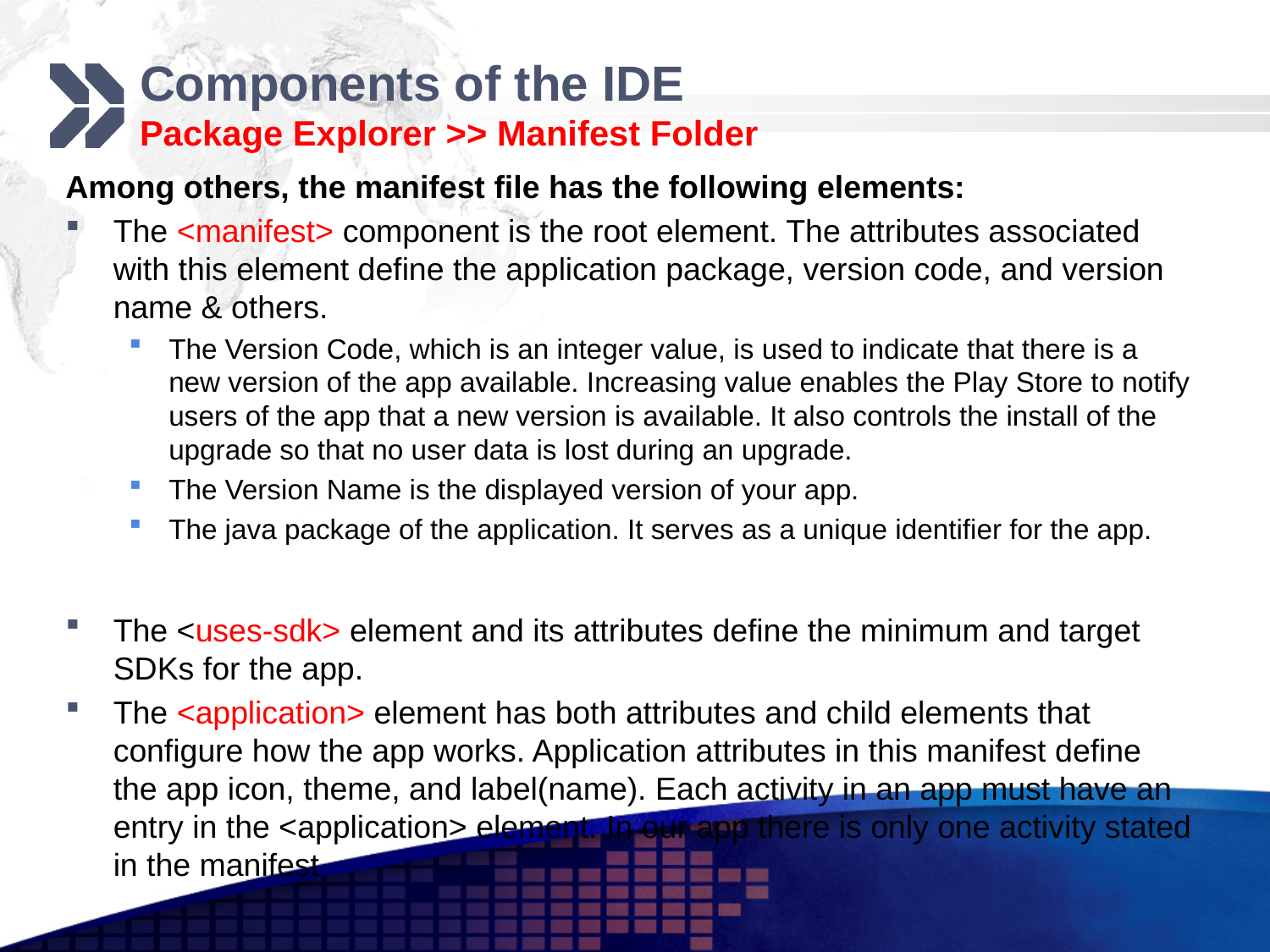

# Components of the IDE Package Explorer >> Manifest Folder
Among others, the manifest file has the following elements:
The <manifest> component is the root element. The attributes associated with this element define the application package, version code, and version name & others.
The Version Code, which is an integer value, is used to indicate that there is a new version of the app available. Increasing value enables the Play Store to notify users of the app that a new version is available. It also controls the install of the upgrade so that no user data is lost during an upgrade.
The Version Name is the displayed version of your app.
The java package of the application. It serves as a unique identifier for the app.

The <uses-sdk> element and its attributes define the minimum and target SDKs for the app.
The <application> element has both attributes and child elements that configure how the app works. Application attributes in this manifest define the app icon, theme, and label(name). Each activity in an app must have an entry in the <application> element. In our app there is only one activity stated in the manifest